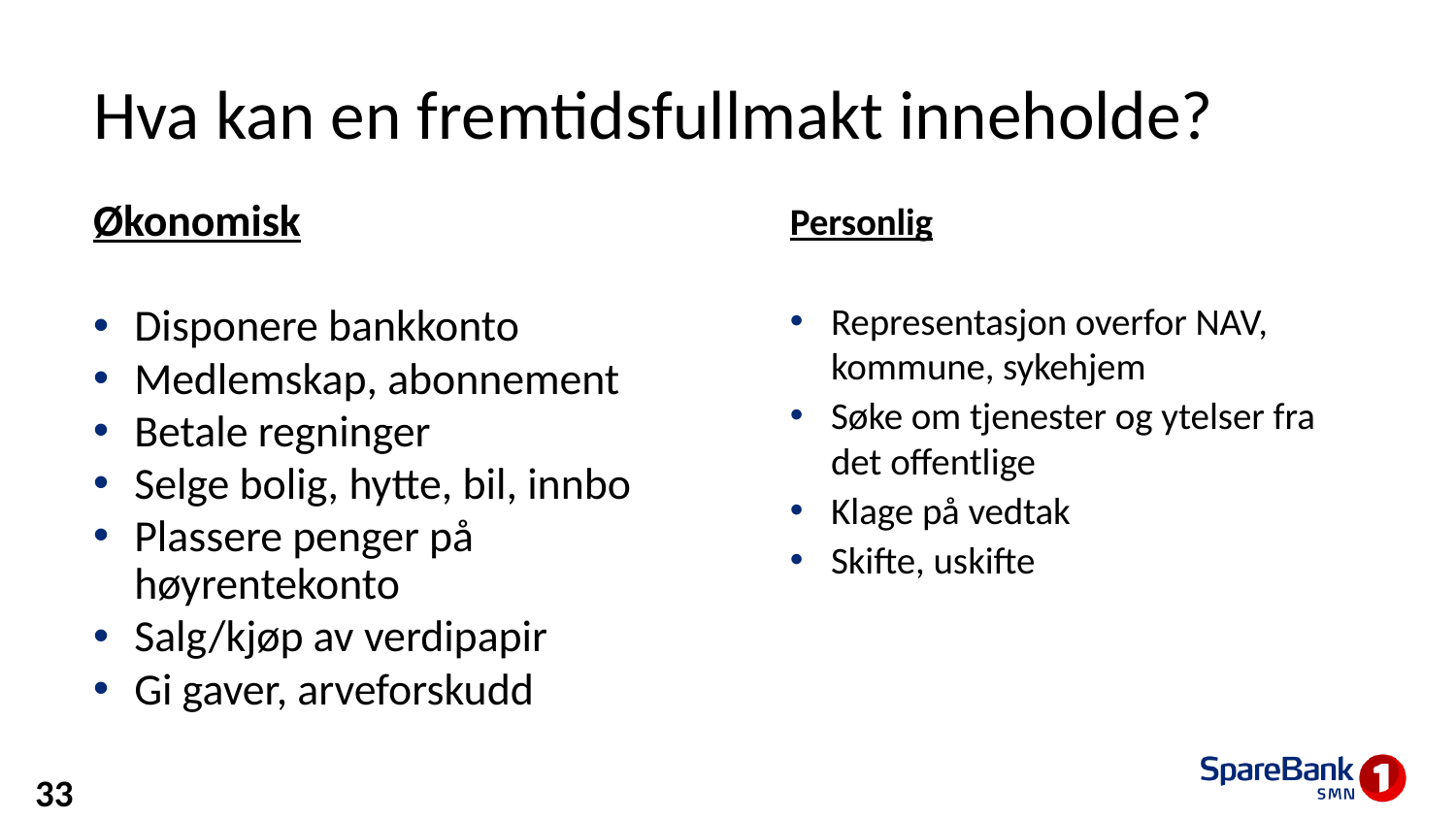

# Hva kan en fremtidsfullmakt inneholde?
Økonomisk

Disponere bankkonto
Medlemskap, abonnement
Betale regninger
Selge bolig, hytte, bil, innbo
Plassere penger på høyrentekonto
Salg/kjøp av verdipapir
Gi gaver, arveforskudd

Personlig

Representasjon overfor NAV, kommune, sykehjem
Søke om tjenester og ytelser fra det offentlige
Klage på vedtak
Skifte, uskifte

33